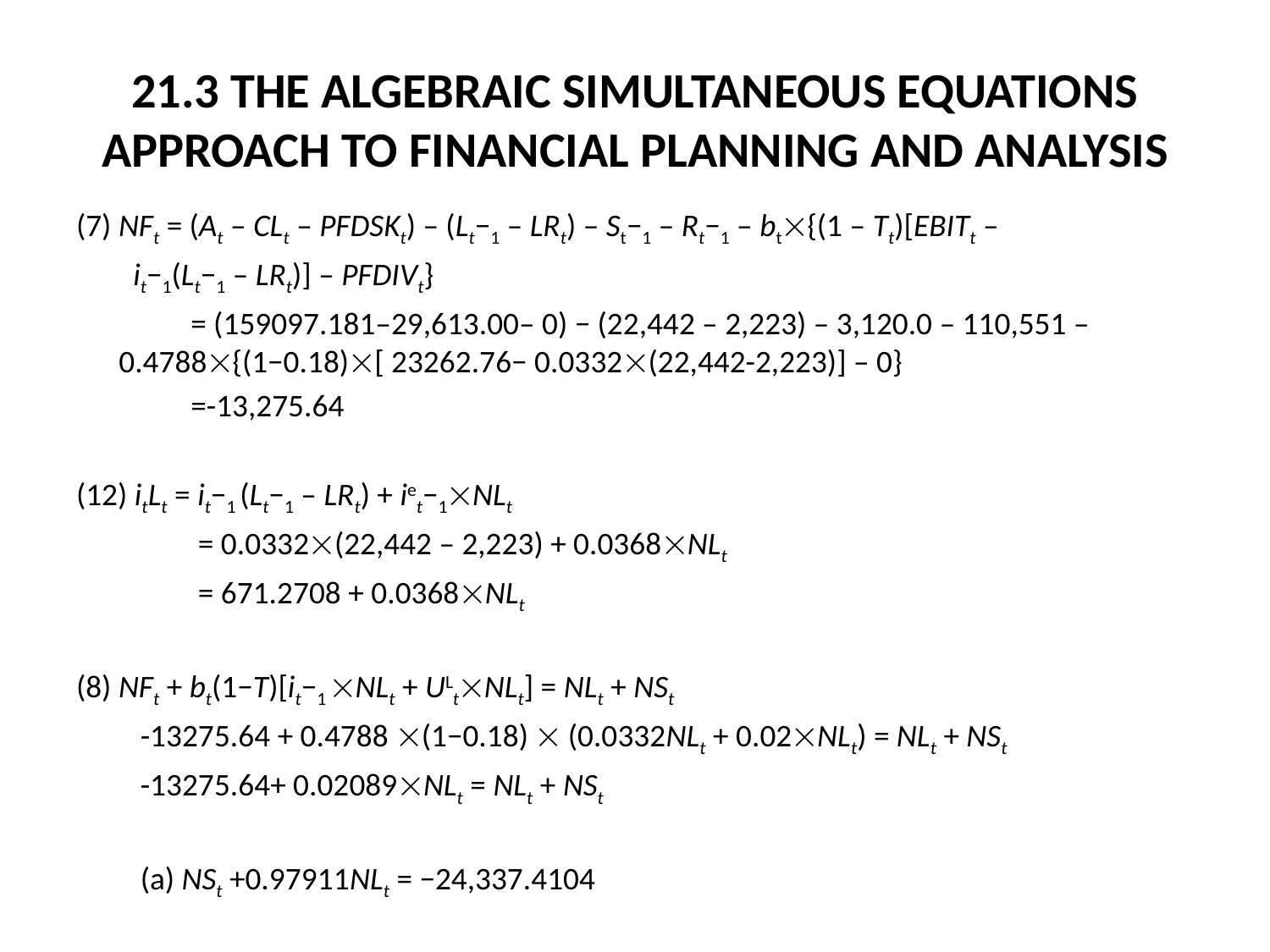

# 21.3 THE ALGEBRAIC SIMULTANEOUS EQUATIONS APPROACH TO FINANCIAL PLANNING AND ANALYSIS
(7) NFt = (At – CLt – PFDSKt) – (Lt−1 – LRt) – St−1 – Rt−1 – bt×{(1 – Tt)[EBITt –
 		  it−1(Lt−1 – LRt)] – PFDIVt}
	          = (159097.181–29,613.00– 0) − (22,442 – 2,223) – 3,120.0 – 110,551 –   0.4788×{(1−0.18)×[ 23262.76− 0.0332×(22,442-2,223)] – 0}
	          =-13,275.64

(12) itLt = it−1 (Lt−1 – LRt) + iet−1×NLt
	           = 0.0332×(22,442 – 2,223) + 0.0368×NLt
	           = 671.2708 + 0.0368×NLt

(8) NFt + bt(1−T)[it−1 ×NLt + ULt×NLt] = NLt + NSt
	   -13275.64 + 0.4788 ×(1−0.18) × (0.0332NLt + 0.02×NLt) = NLt + NSt
	   -13275.64+ 0.02089×NLt = NLt + NSt

	   (a) NSt +0.97911NLt = −24,337.4104